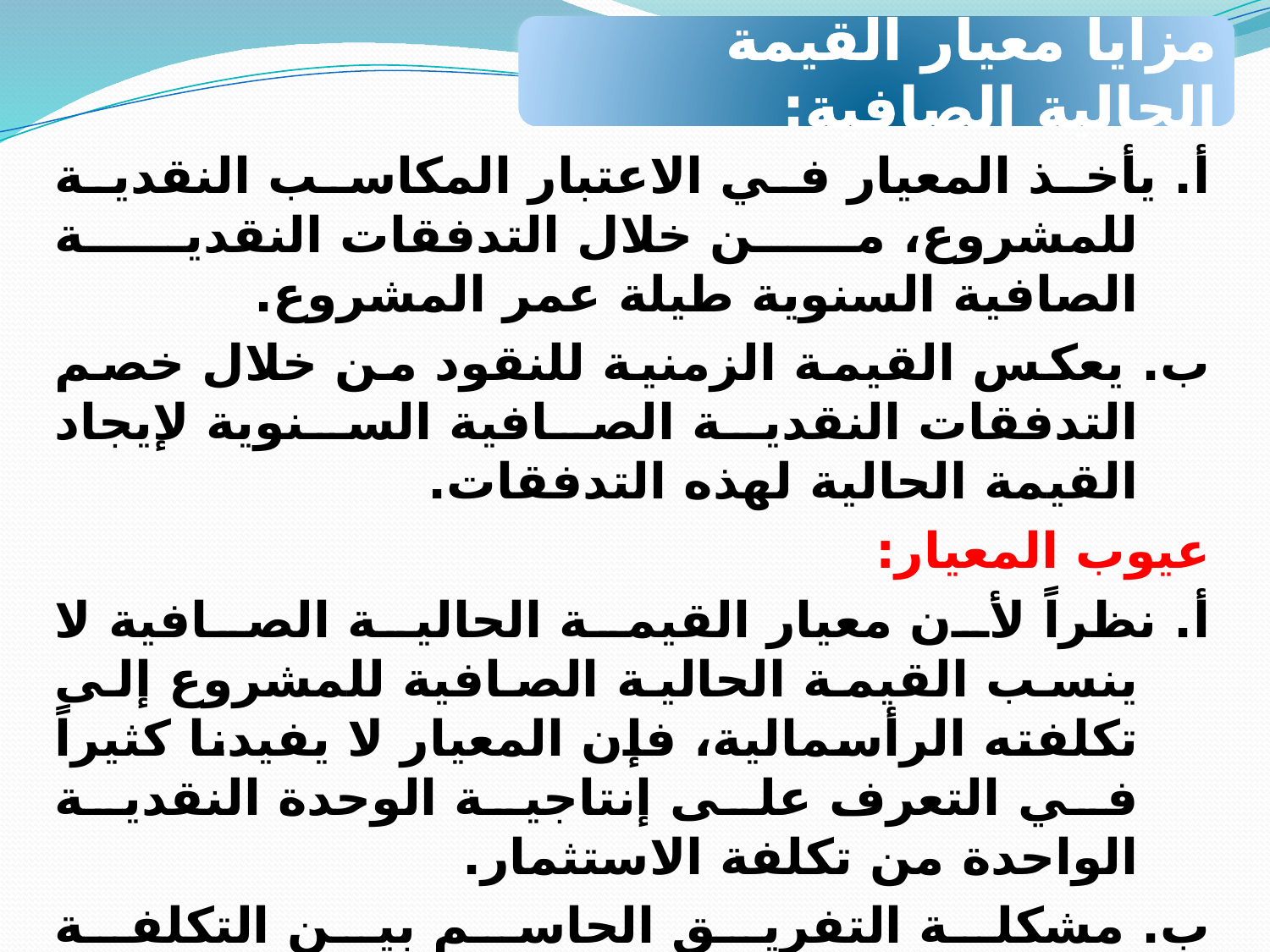

مزايا معيار القيمة الحالية الصافية:
أ. يأخذ المعيار في الاعتبار المكاسب النقدية للمشروع، من خلال التدفقات النقدية الصافية السنوية طيلة عمر المشروع.
ب. يعكس القيمة الزمنية للنقود من خلال خصم التدفقات النقدية الصافية السنوية لإيجاد القيمة الحالية لهذه التدفقات.
عيوب المعيار:
أ. نظراً لأن معيار القيمة الحالية الصافية لا ينسب القيمة الحالية الصافية للمشروع إلى تكلفته الرأسمالية، فإن المعيار لا يفيدنا كثيراً في التعرف على إنتاجية الوحدة النقدية الواحدة من تكلفة الاستثمار.
ب. مشكلة التفريق الحاسم بين التكلفة الرأسمالية والتكلفة التشغيلية عند حساب التدفقات النقدية الخارجة تصبح أكثر تأثيراً عند استخدام معيار القيمة الحالية الصافية، لأن توزع هذه التكاليف عبر الزمن يؤثر على توقيت خصمها ومن ثم قيمتها الحالية الصافية.